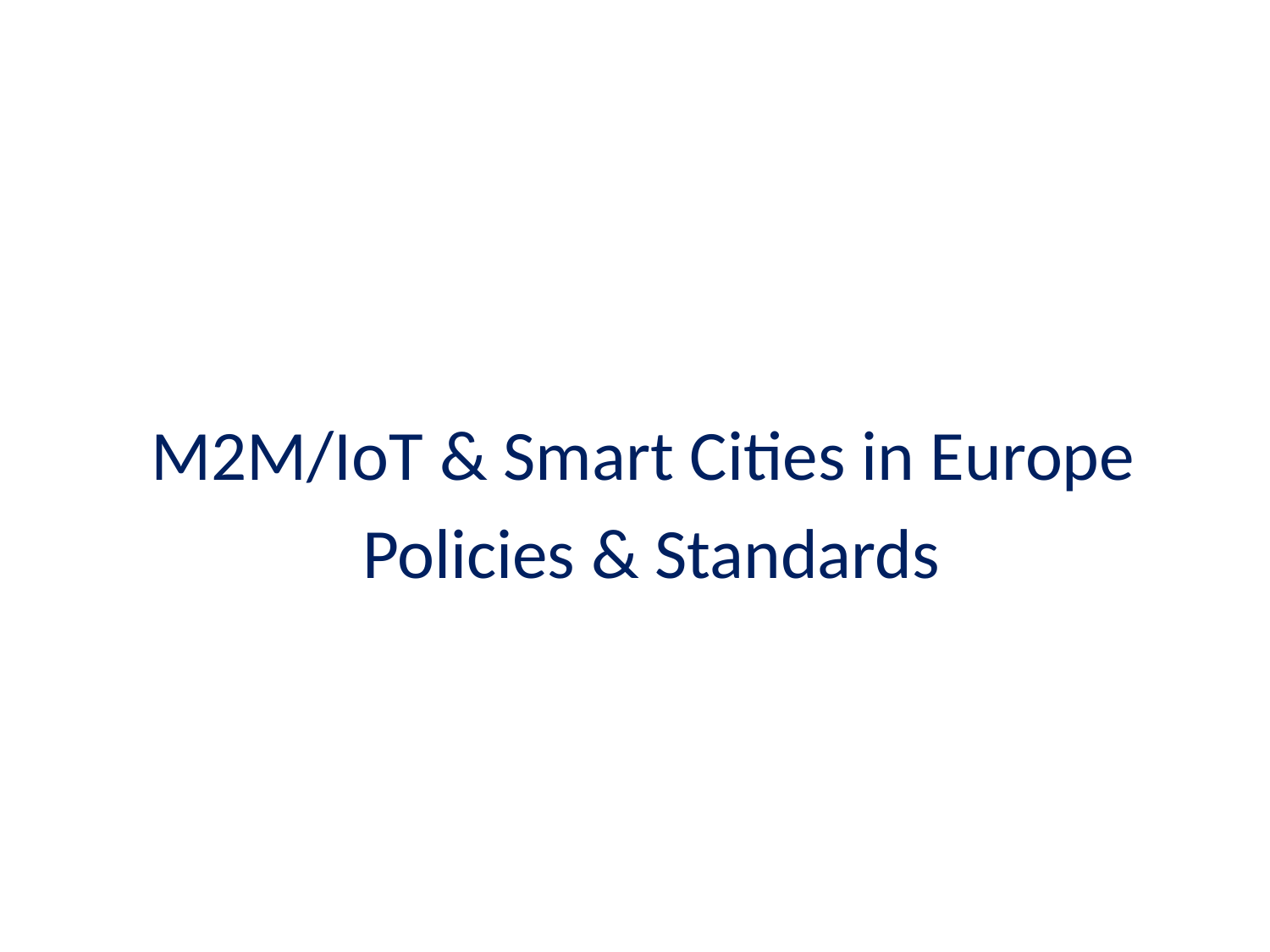

M2M/IoT & Smart Cities in Europe
Policies & Standards